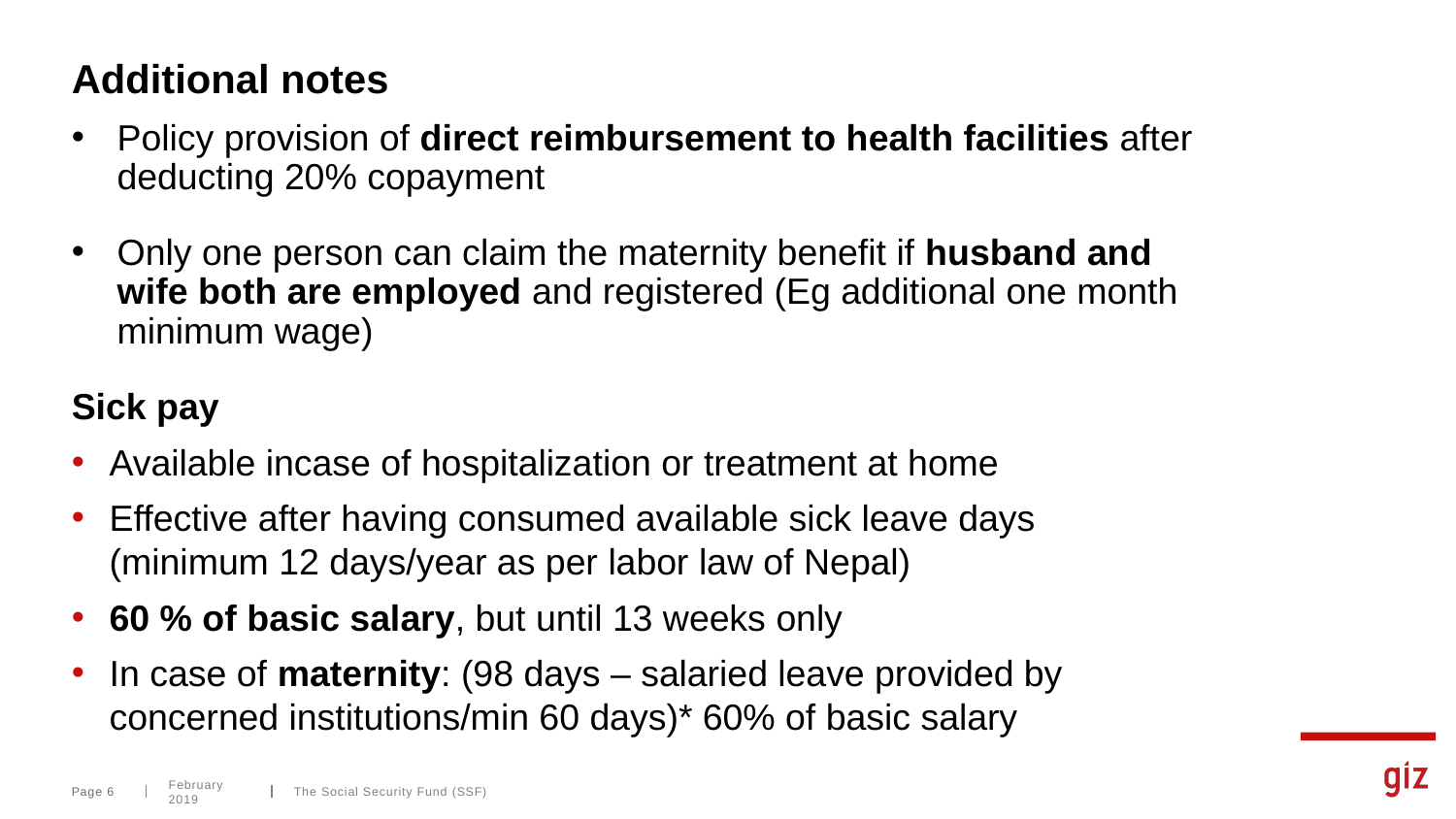

# Additional notes
Policy provision of direct reimbursement to health facilities after deducting 20% copayment
Only one person can claim the maternity benefit if husband and wife both are employed and registered (Eg additional one month minimum wage)
Sick pay
Available incase of hospitalization or treatment at home
Effective after having consumed available sick leave days (minimum 12 days/year as per labor law of Nepal)
60 % of basic salary, but until 13 weeks only
In case of maternity: (98 days – salaried leave provided by concerned institutions/min 60 days)* 60% of basic salary
Page 6
February 2019
The Social Security Fund (SSF)